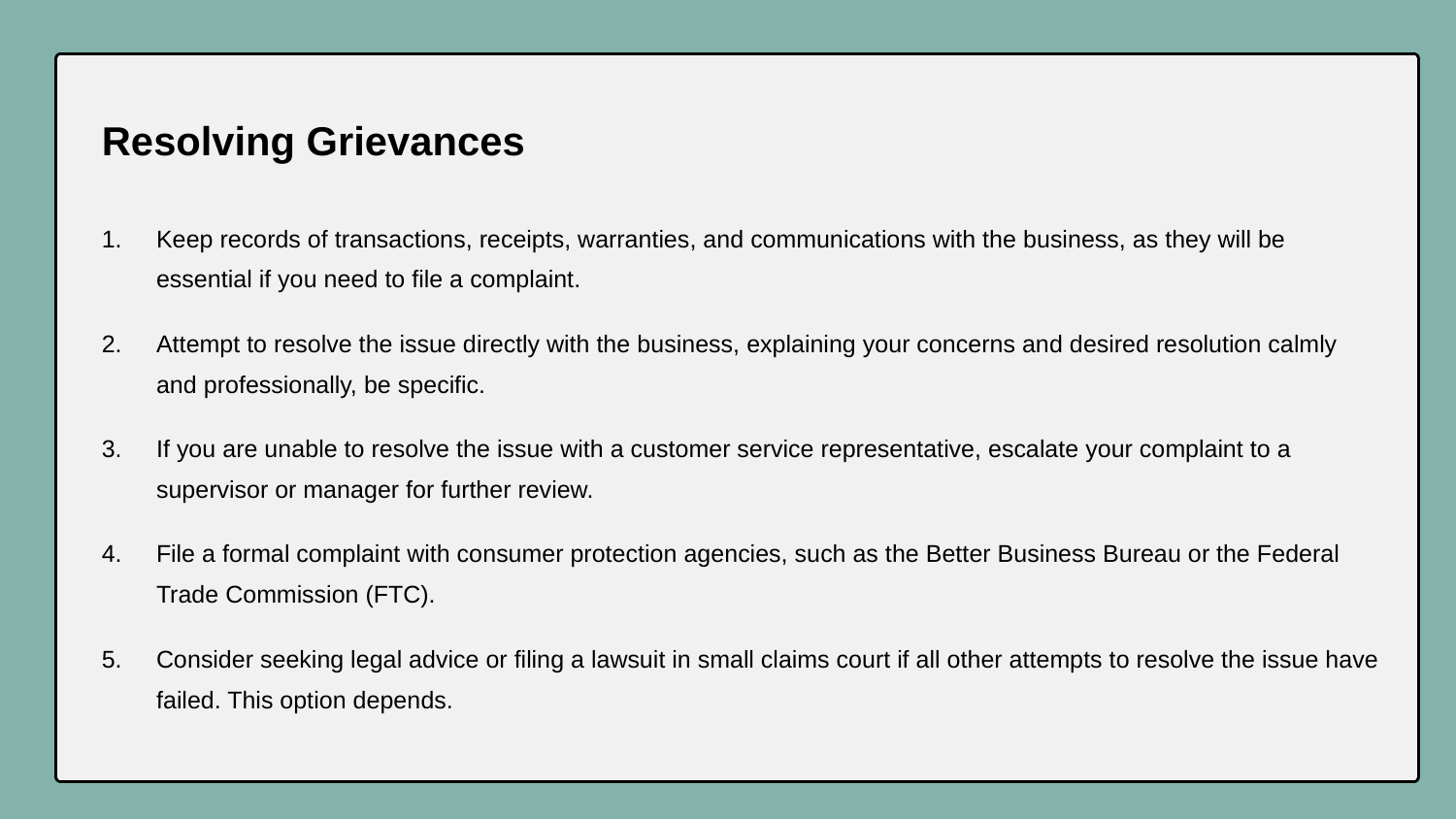

Resolving Grievances
Keep records of transactions, receipts, warranties, and communications with the business, as they will be essential if you need to file a complaint.
Attempt to resolve the issue directly with the business, explaining your concerns and desired resolution calmly and professionally, be specific.
If you are unable to resolve the issue with a customer service representative, escalate your complaint to a supervisor or manager for further review.
File a formal complaint with consumer protection agencies, such as the Better Business Bureau or the Federal Trade Commission (FTC).
Consider seeking legal advice or filing a lawsuit in small claims court if all other attempts to resolve the issue have failed. This option depends.